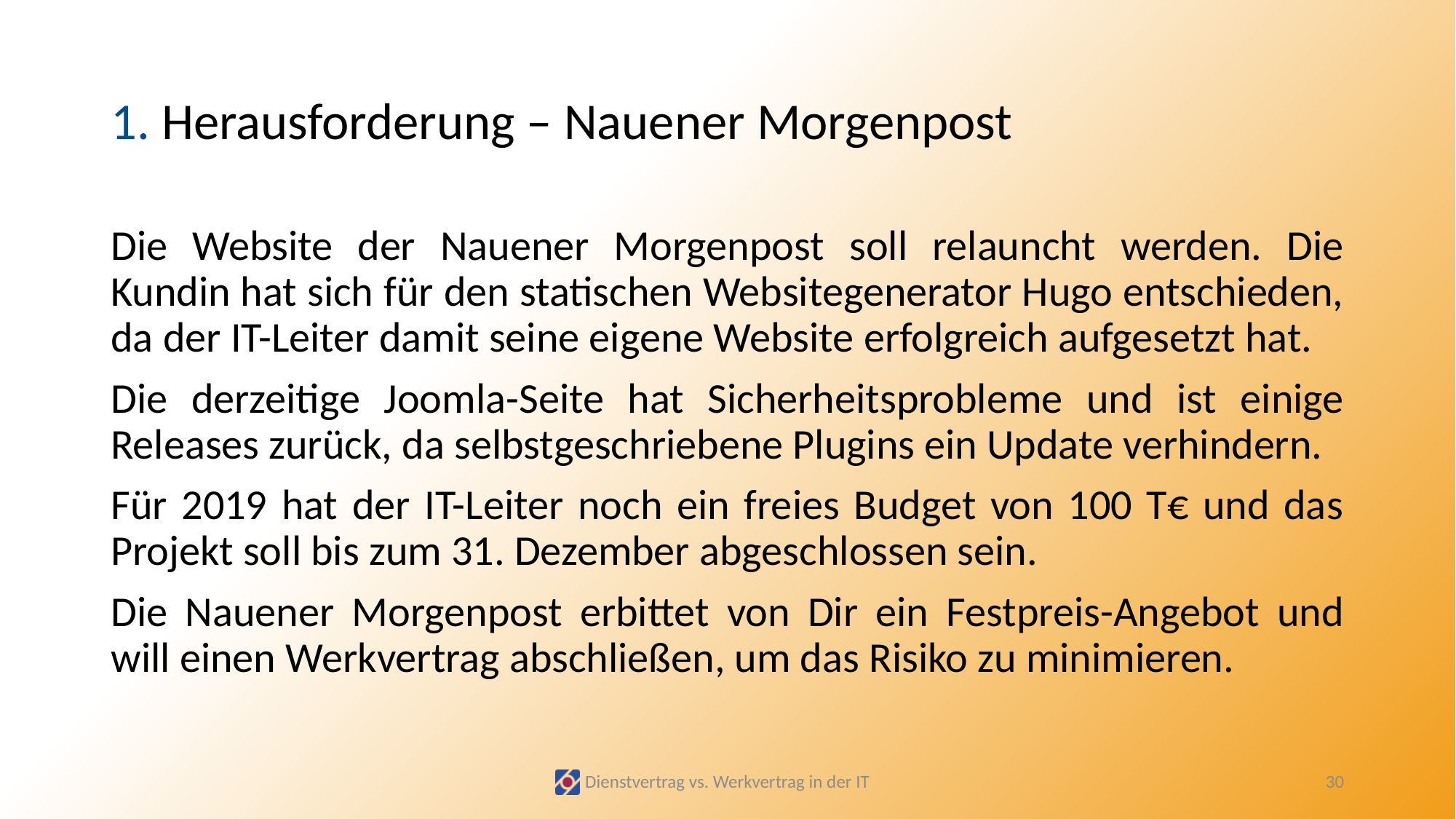

# 1. Herausforderung – Nauener Morgenpost
Die Website der Nauener Morgenpost soll relauncht werden. Die Kundin hat sich für den statischen Websitegenerator Hugo entschieden, da der IT-Leiter damit seine eigene Website erfolgreich aufgesetzt hat.
Die derzeitige Joomla-Seite hat Sicherheitsprobleme und ist einige Releases zurück, da selbstgeschriebene Plugins ein Update verhindern.
Für 2019 hat der IT-Leiter noch ein freies Budget von 100 T€ und das Projekt soll bis zum 31. Dezember abgeschlossen sein.
Die Nauener Morgenpost erbittet von Dir ein Festpreis-Angebot und will einen Werkvertrag abschließen, um das Risiko zu minimieren.

Dienstvertrag vs. Werkvertrag in der IT
30